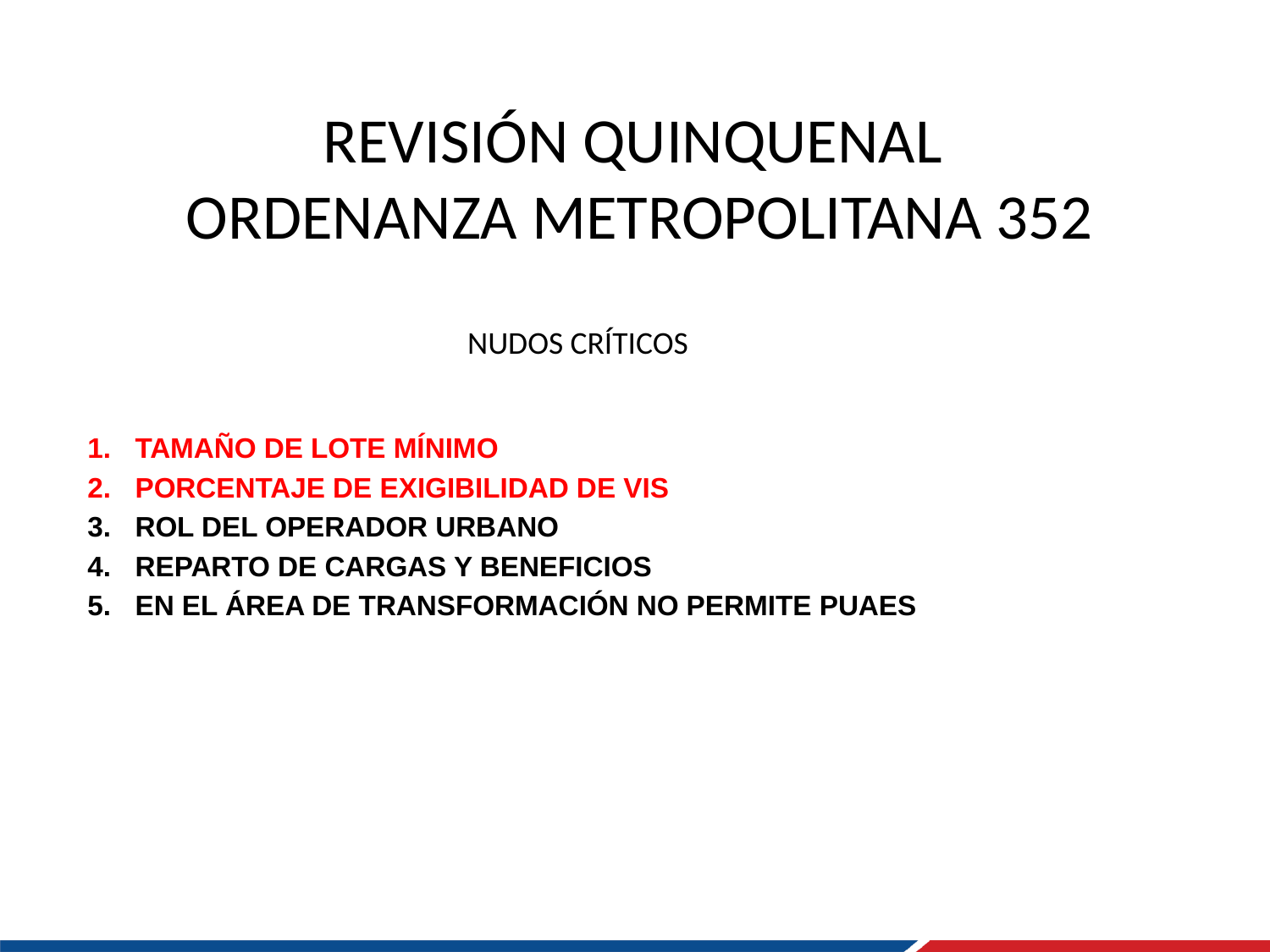

REVISIÓN QUINQUENAL
ORDENANZA METROPOLITANA 352
NUDOS CRÍTICOS

TAMAÑO DE LOTE MÍNIMO
PORCENTAJE DE EXIGIBILIDAD DE VIS
ROL DEL OPERADOR URBANO
REPARTO DE CARGAS Y BENEFICIOS
EN EL ÁREA DE TRANSFORMACIÓN NO PERMITE PUAES